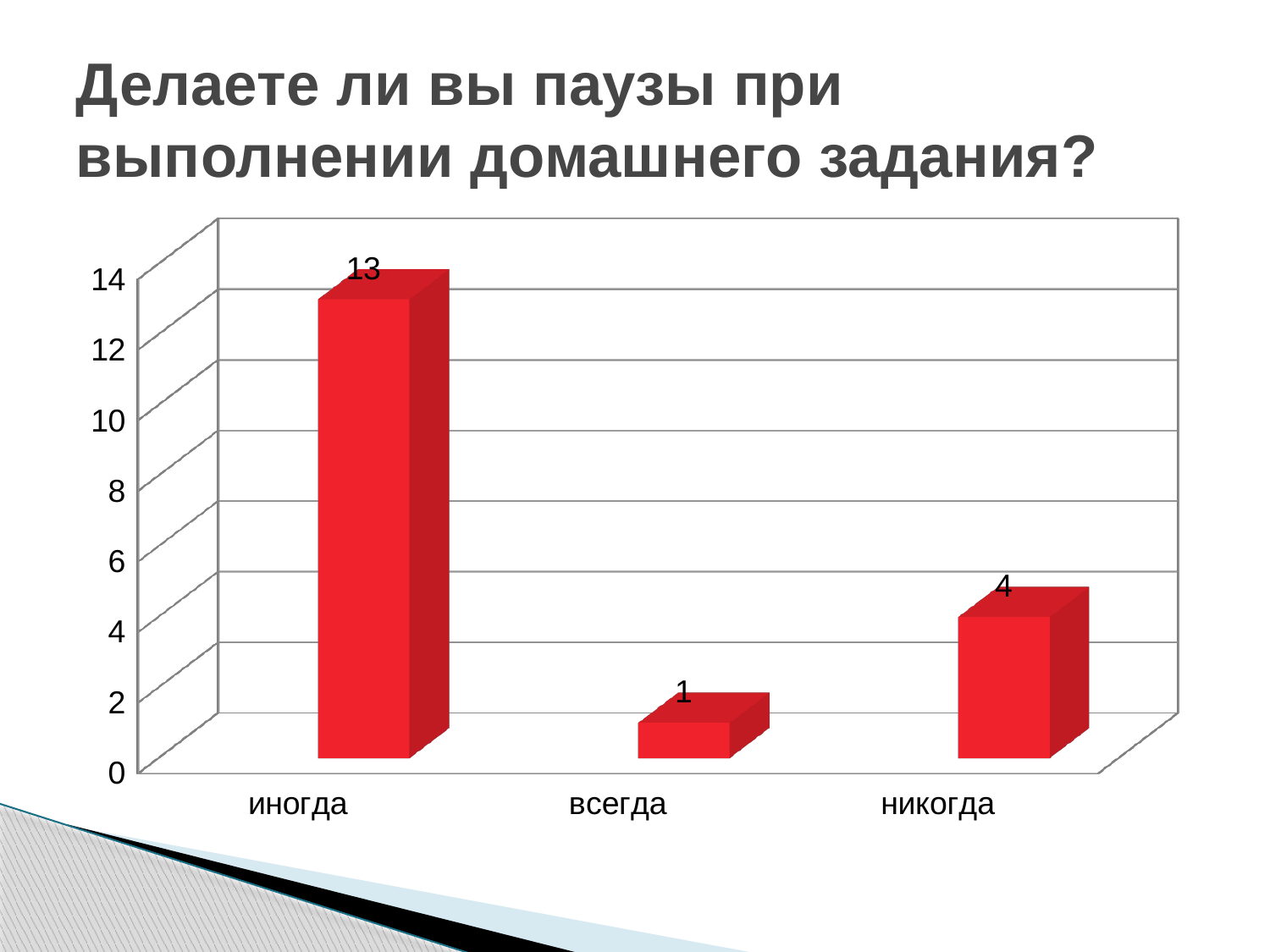

# Делаете ли вы паузы при выполнении домашнего задания?

[unsupported chart]